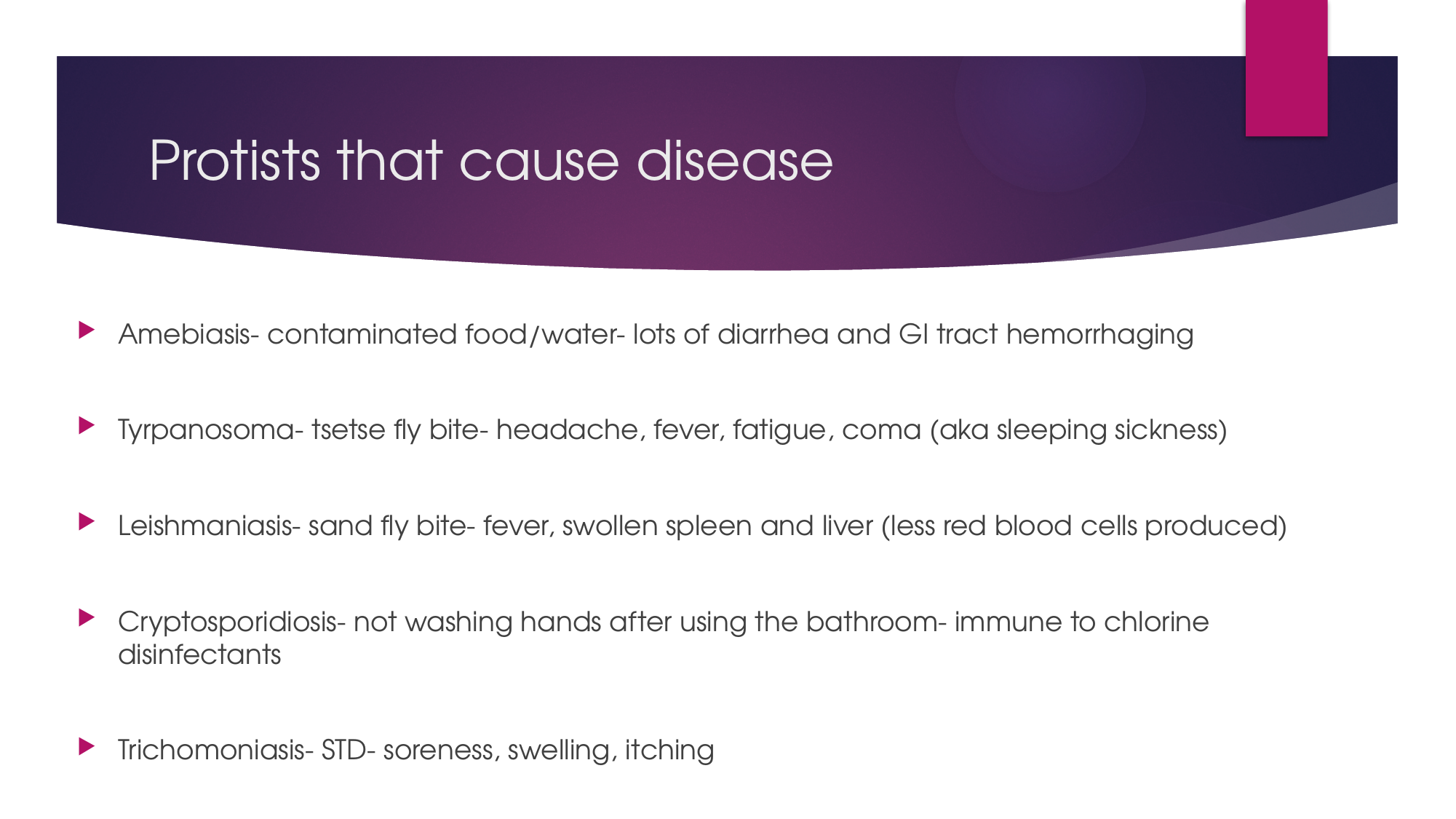

# Protists that cause disease
Amebiasis- contaminated food/water- lots of diarrhea and GI tract hemorrhaging

Tyrpanosoma- tsetse fly bite- headache, fever, fatigue, coma (aka sleeping sickness)

Leishmaniasis- sand fly bite- fever, swollen spleen and liver (less red blood cells produced)

Cryptosporidiosis- not washing hands after using the bathroom- immune to chlorine disinfectants

Trichomoniasis- STD- soreness, swelling, itching